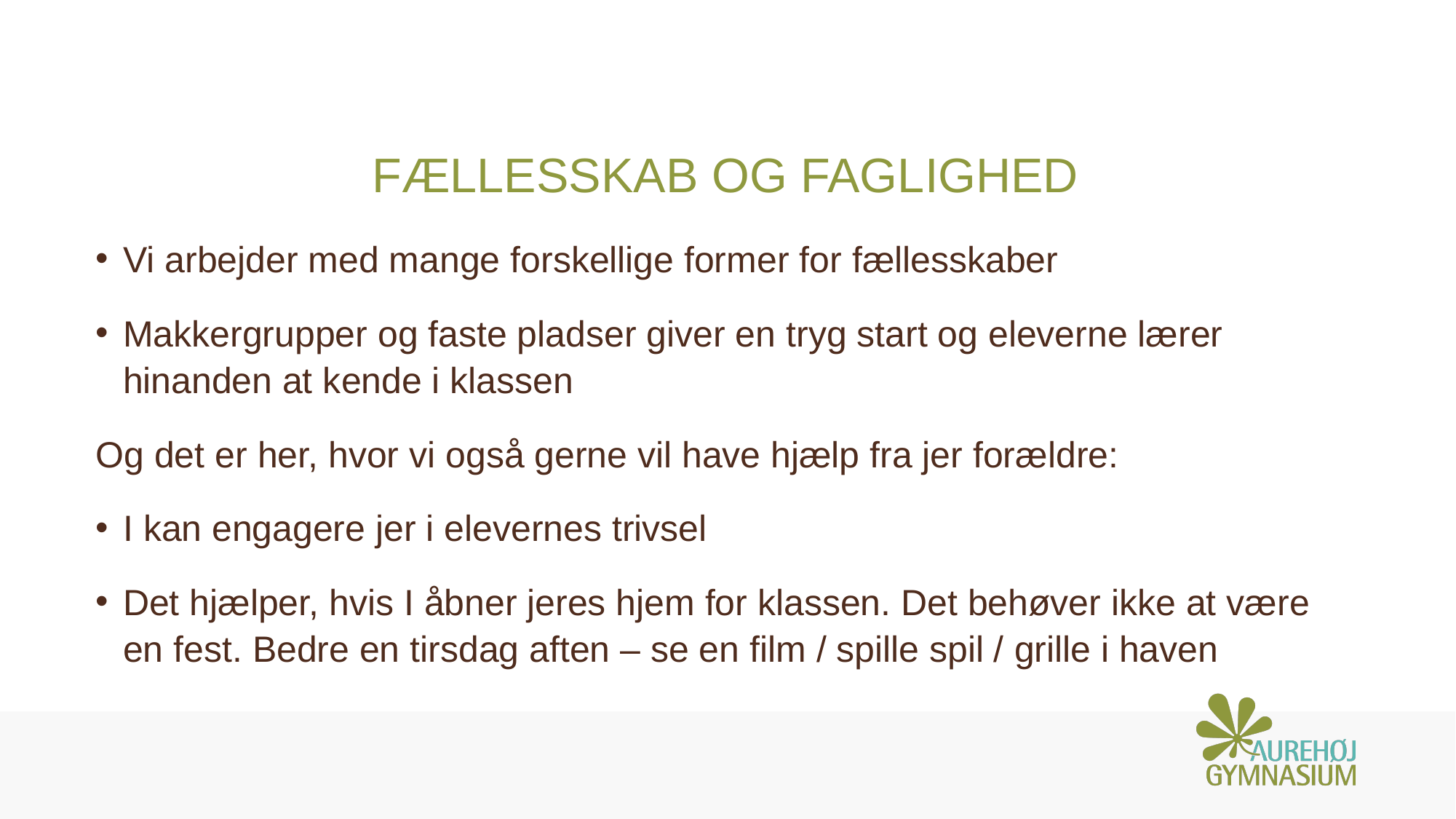

# Fællesskab og faglighed
Vi arbejder med mange forskellige former for fællesskaber
Makkergrupper og faste pladser giver en tryg start og eleverne lærer hinanden at kende i klassen
Og det er her, hvor vi også gerne vil have hjælp fra jer forældre:
I kan engagere jer i elevernes trivsel
Det hjælper, hvis I åbner jeres hjem for klassen. Det behøver ikke at være en fest. Bedre en tirsdag aften – se en film / spille spil / grille i haven